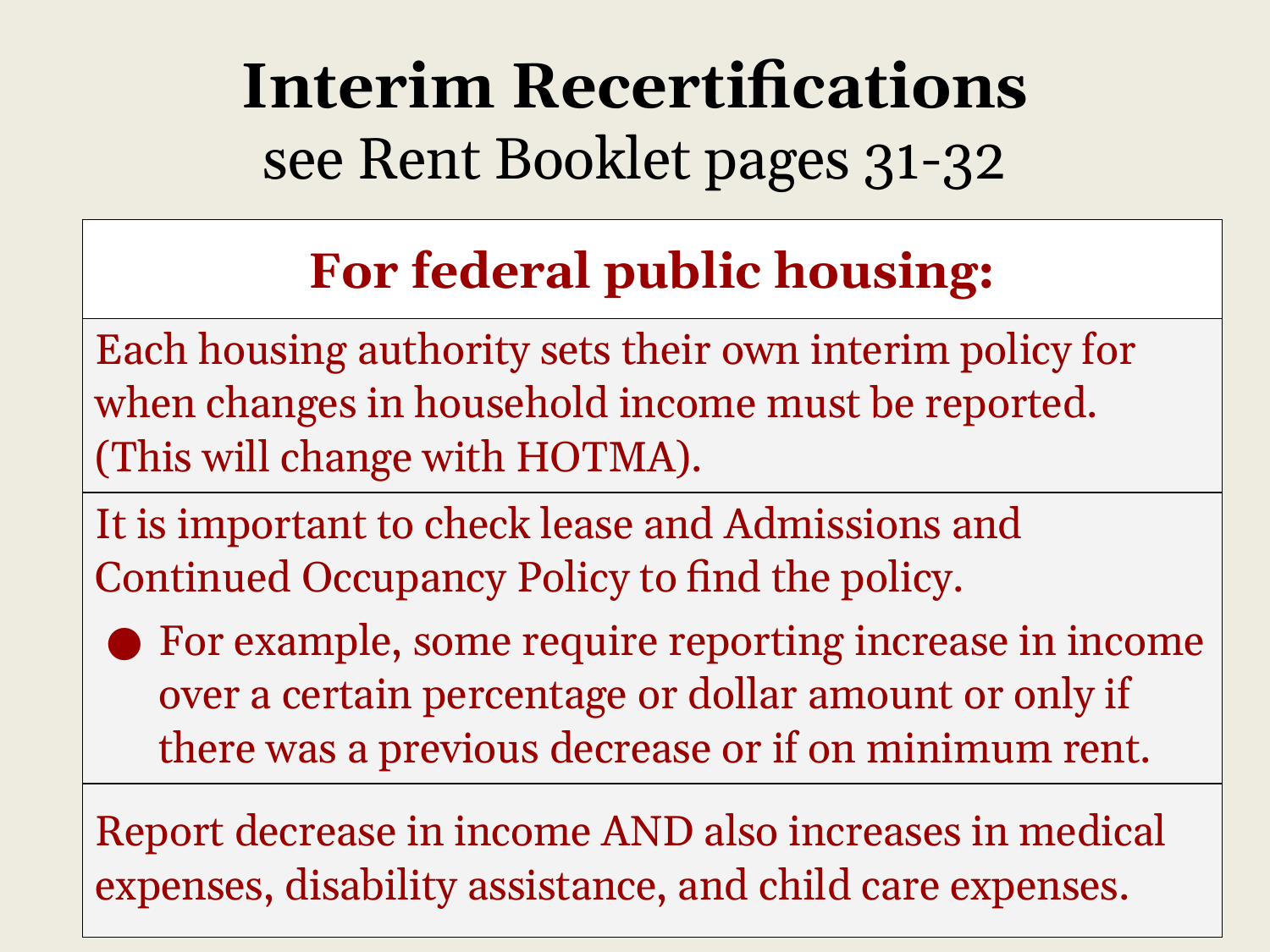

# Interim Recertifications see Rent Booklet pages 31-32
| For federal public housing: |
| --- |
| Each housing authority sets their own interim policy for when changes in household income must be reported. (This will change with HOTMA). |
| It is important to check lease and Admissions and Continued Occupancy Policy to find the policy. For example, some require reporting increase in income over a certain percentage or dollar amount or only if there was a previous decrease or if on minimum rent. |
| Report decrease in income AND also increases in medical expenses, disability assistance, and child care expenses. |
26